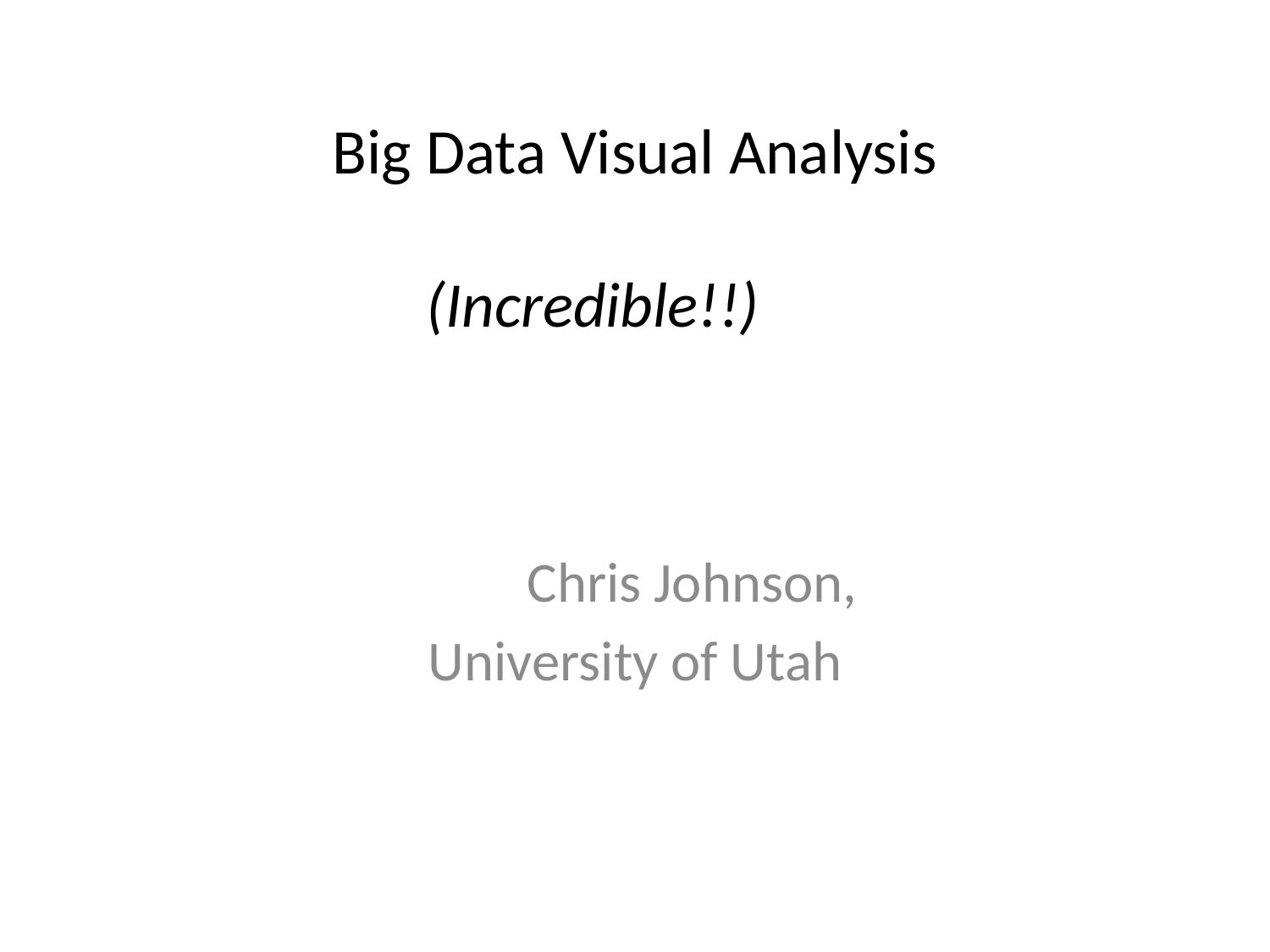

# Big Data Visual Analysis (Incredible!!)
	Chris Johnson,
University of Utah